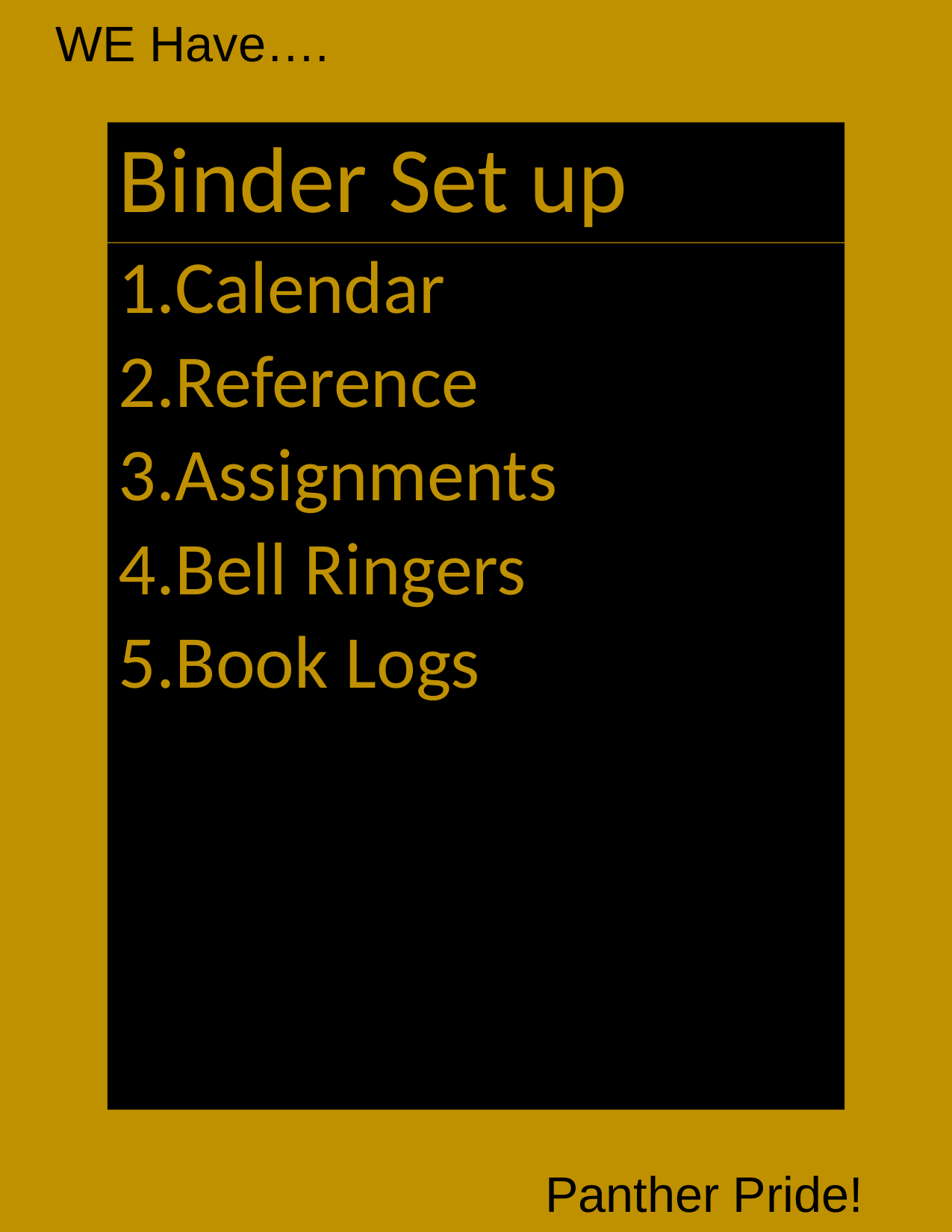

WE Have….

# Binder Set up
Calendar
Reference
Assignments
Bell Ringers
Book Logs

Panther Pride!